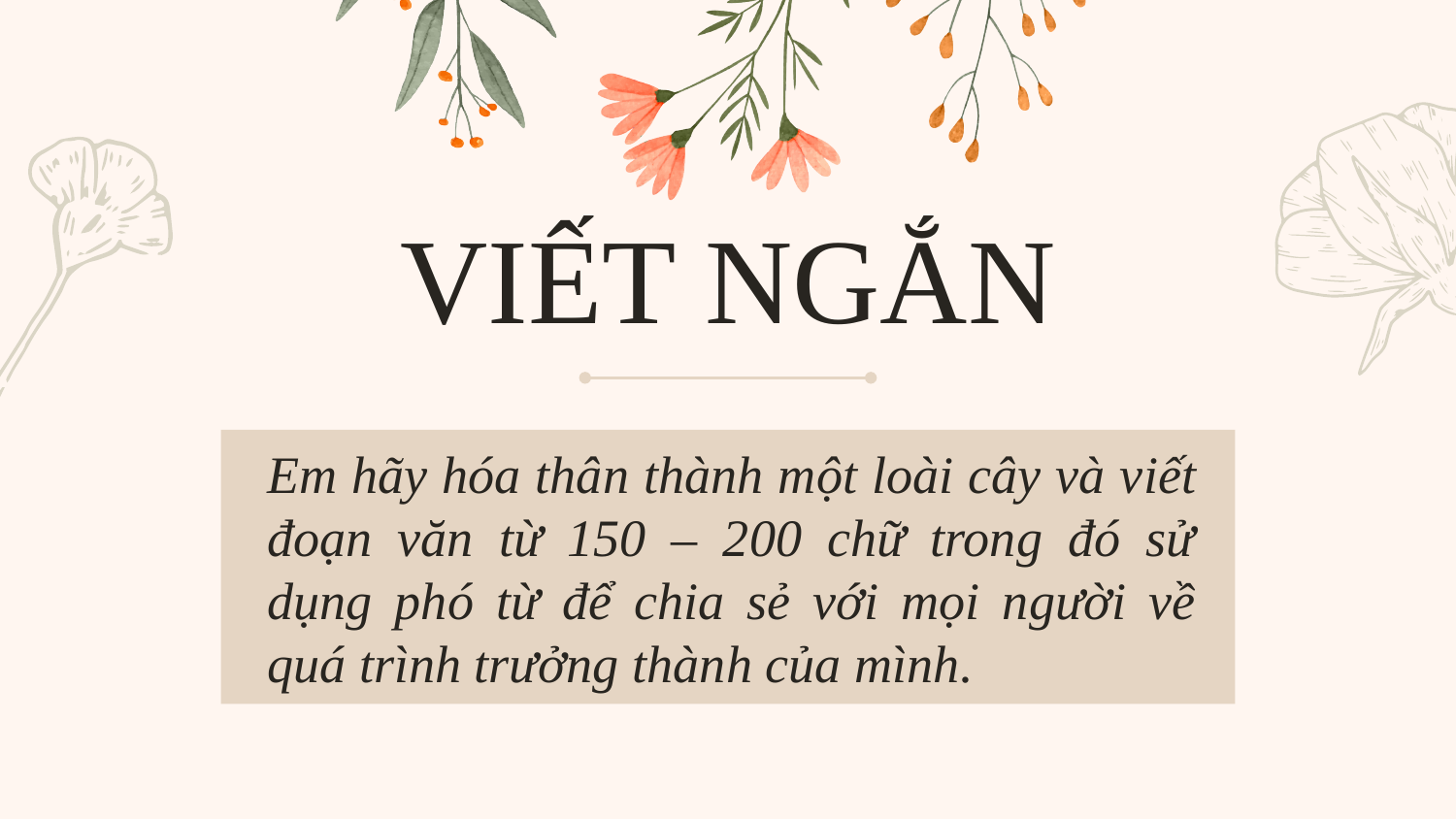

# VIẾT NGẮN

Em hãy hóa thân thành một loài cây và viết đoạn văn từ 150 – 200 chữ trong đó sử dụng phó từ để chia sẻ với mọi người về quá trình trưởng thành của mình.